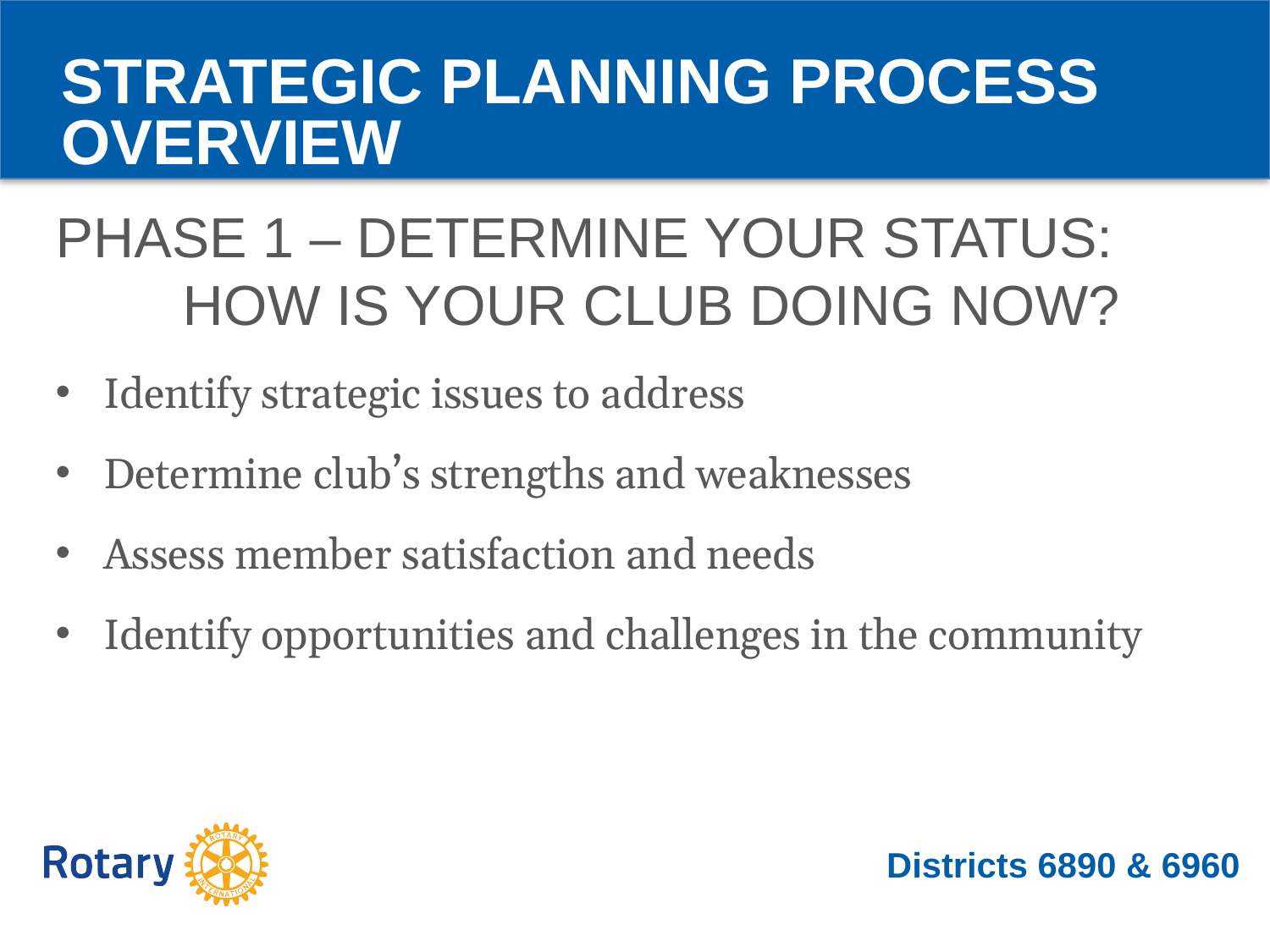

STRATEGIC PLANNING PROCESS OVERVIEW
PHASE 1 – DETERMINE YOUR STATUS:
	HOW IS YOUR CLUB DOING NOW?
Identify strategic issues to address
Determine club’s strengths and weaknesses
Assess member satisfaction and needs
Identify opportunities and challenges in the community